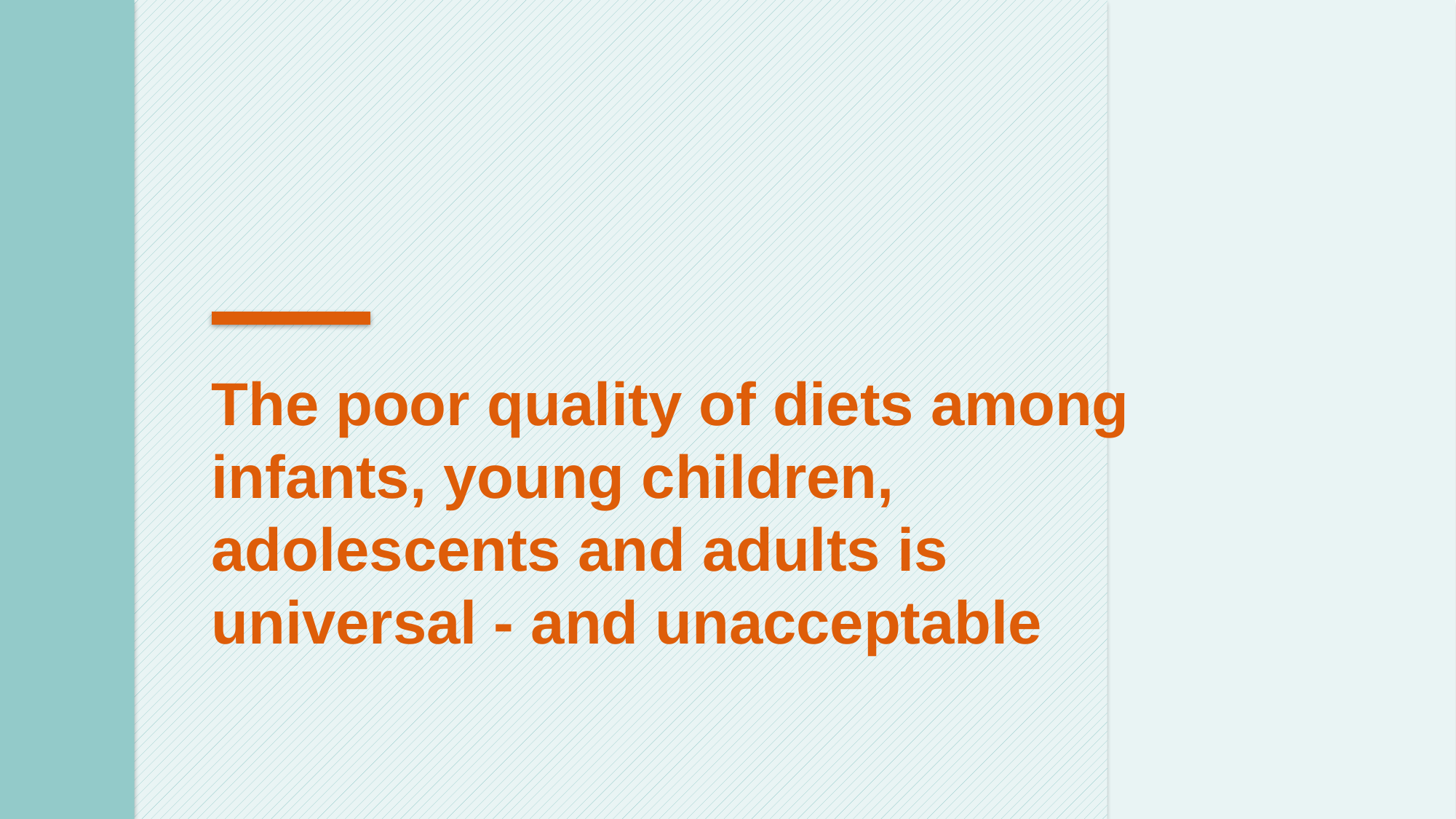

The poor quality of diets among infants, young children, adolescents and adults is universal - and unacceptable